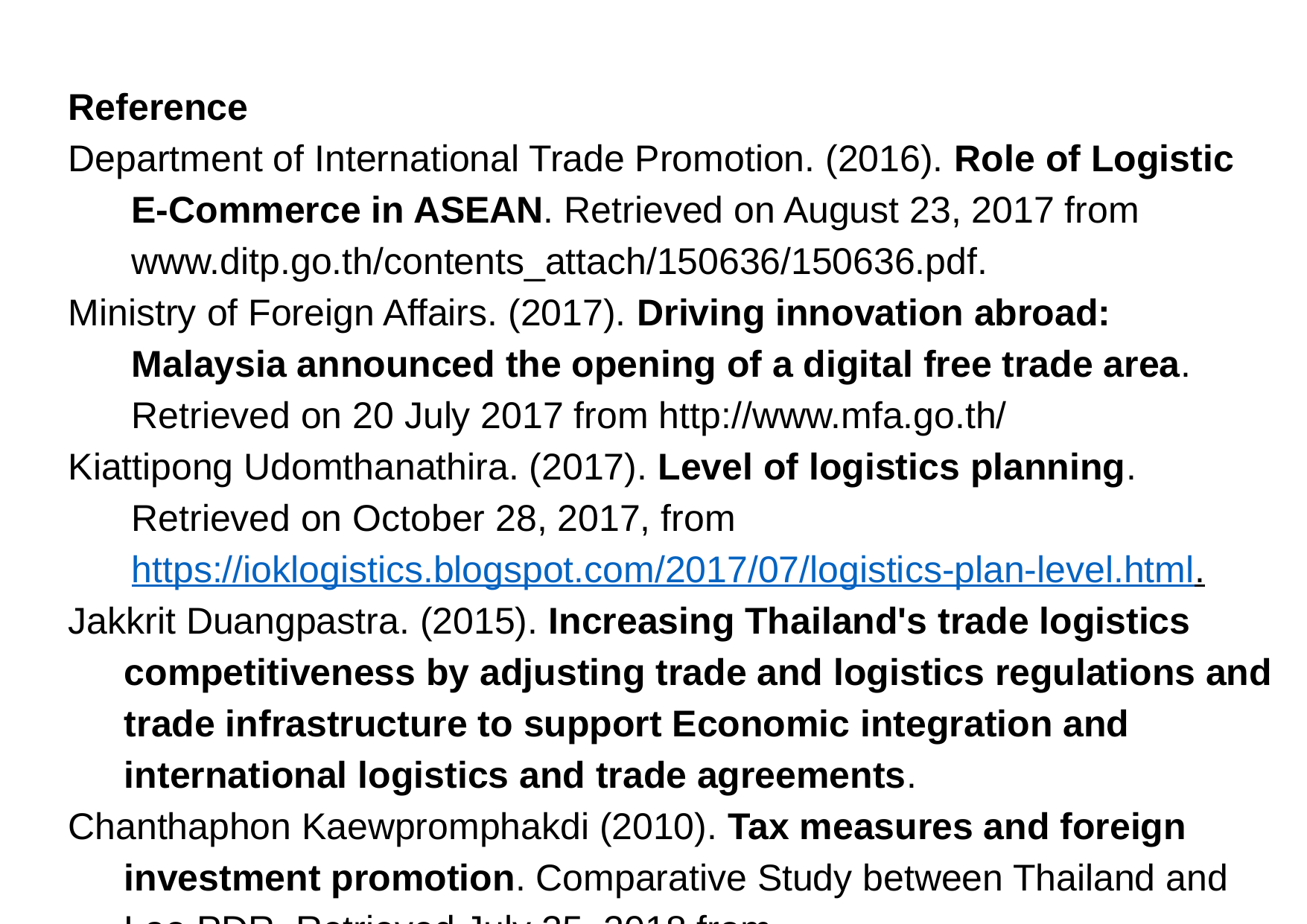

Reference
Department of International Trade Promotion. (2016). Role of Logistic E-Commerce in ASEAN. Retrieved on August 23, 2017 from www.ditp.go.th/contents_attach/150636/150636.pdf.
Ministry of Foreign Affairs. (2017). Driving innovation abroad: Malaysia announced the opening of a digital free trade area. Retrieved on 20 July 2017 from http://www.mfa.go.th/
Kiattipong Udomthanathira. (2017). Level of logistics planning. Retrieved on October 28, 2017, from https://ioklogistics.blogspot.com/2017/07/logistics-plan-level.html.
Jakkrit Duangpastra. (2015). Increasing Thailand's trade logistics competitiveness by adjusting trade and logistics regulations and trade infrastructure to support Economic integration and international logistics and trade agreements.
Chanthaphon Kaewpromphakdi (2010). Tax measures and foreign investment promotion. Comparative Study between Thailand and Lao PDR. Retrieved July 25, 2018 from http://digi.library.tu.ac.th/thesis/la/1639/01title-contents.pdf
Jiraporn Suthammasapa. (2017). Electronic commerce (e-Commerce). Retrieved on August 21, 2017 from http://stouonline.stou.ac.th/
Cheewan Charoensuk. (2014). Distribution channels. (DISTRIBUTION). Retrieved on August 22, 2017 from https://maymayny.wordpress.com/2014/